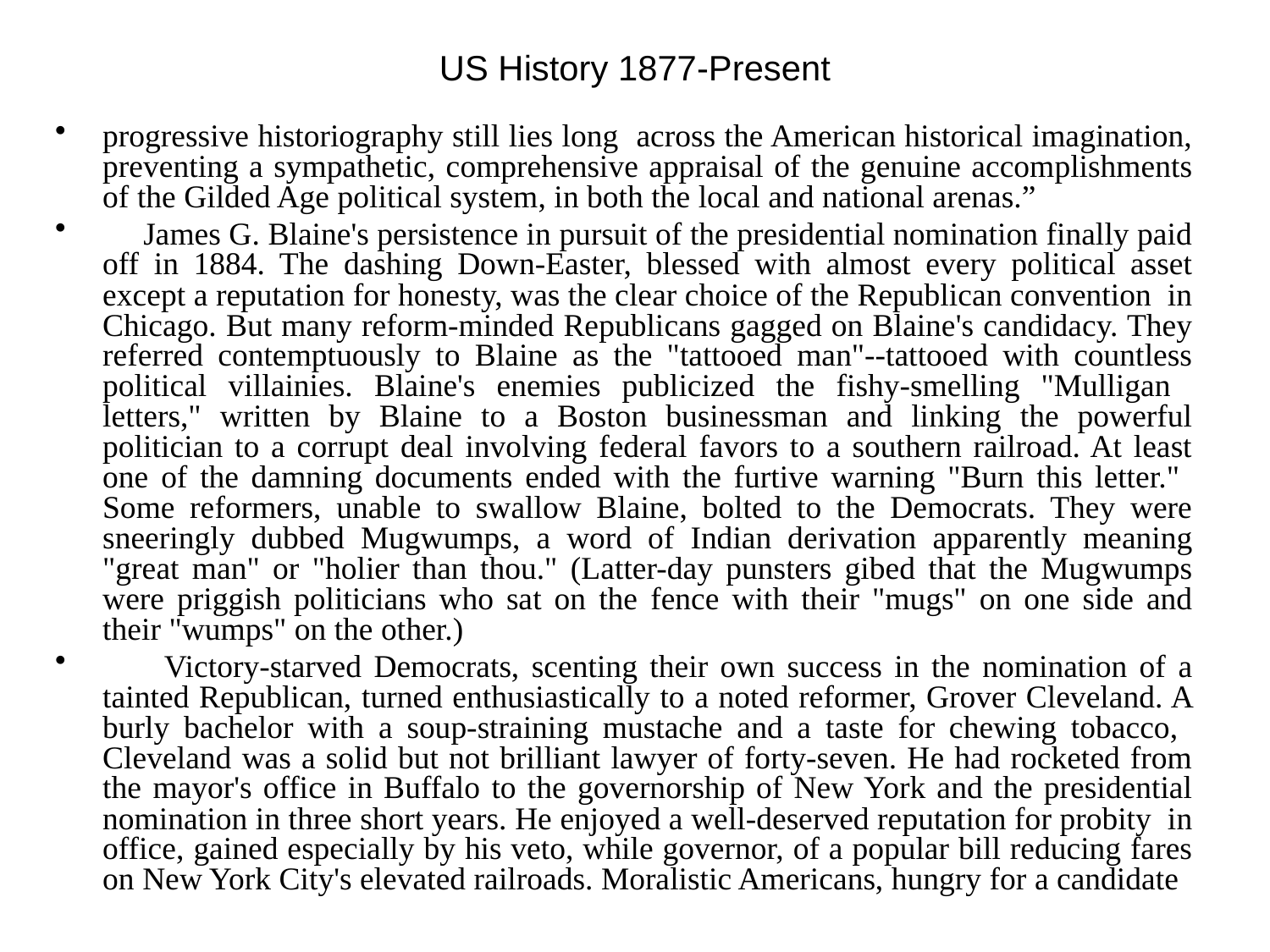

# US History 1877-Present
progressive historiography still lies long  across the American historical imagination, preventing a sympathetic, comprehensive appraisal of the genuine accomplishments of the Gilded Age political system, in both the local and national arenas.”
     James G. Blaine's persistence in pursuit of the presidential nomination finally paid off in 1884. The dashing Down-Easter, blessed with almost every political asset except a reputation for honesty, was the clear choice of the Republican convention  in Chicago. But many reform-minded Republicans gagged on Blaine's candidacy. They referred contemptuously to Blaine as the "tattooed man"--tattooed with countless political villainies. Blaine's enemies publicized the fishy-smelling "Mulligan  letters," written by Blaine to a Boston businessman and linking the powerful politician to a corrupt deal involving federal favors to a southern railroad. At least one of the damning documents ended with the furtive warning "Burn this letter."  Some reformers, unable to swallow Blaine, bolted to the Democrats. They were sneeringly dubbed Mugwumps, a word of Indian derivation apparently meaning "great man" or "holier than thou." (Latter-day punsters gibed that the Mugwumps were priggish politicians who sat on the fence with their "mugs" on one side and their "wumps" on the other.)
     Victory-starved Democrats, scenting their own success in the nomination of a tainted Republican, turned enthusiastically to a noted reformer, Grover Cleveland. A burly bachelor with a soup-straining mustache and a taste for chewing tobacco,  Cleveland was a solid but not brilliant lawyer of forty-seven. He had rocketed from the mayor's office in Buffalo to the governorship of New York and the presidential nomination in three short years. He enjoyed a well-deserved reputation for probity  in office, gained especially by his veto, while governor, of a popular bill reducing fares on New York City's elevated railroads. Moralistic Americans, hungry for a candidate